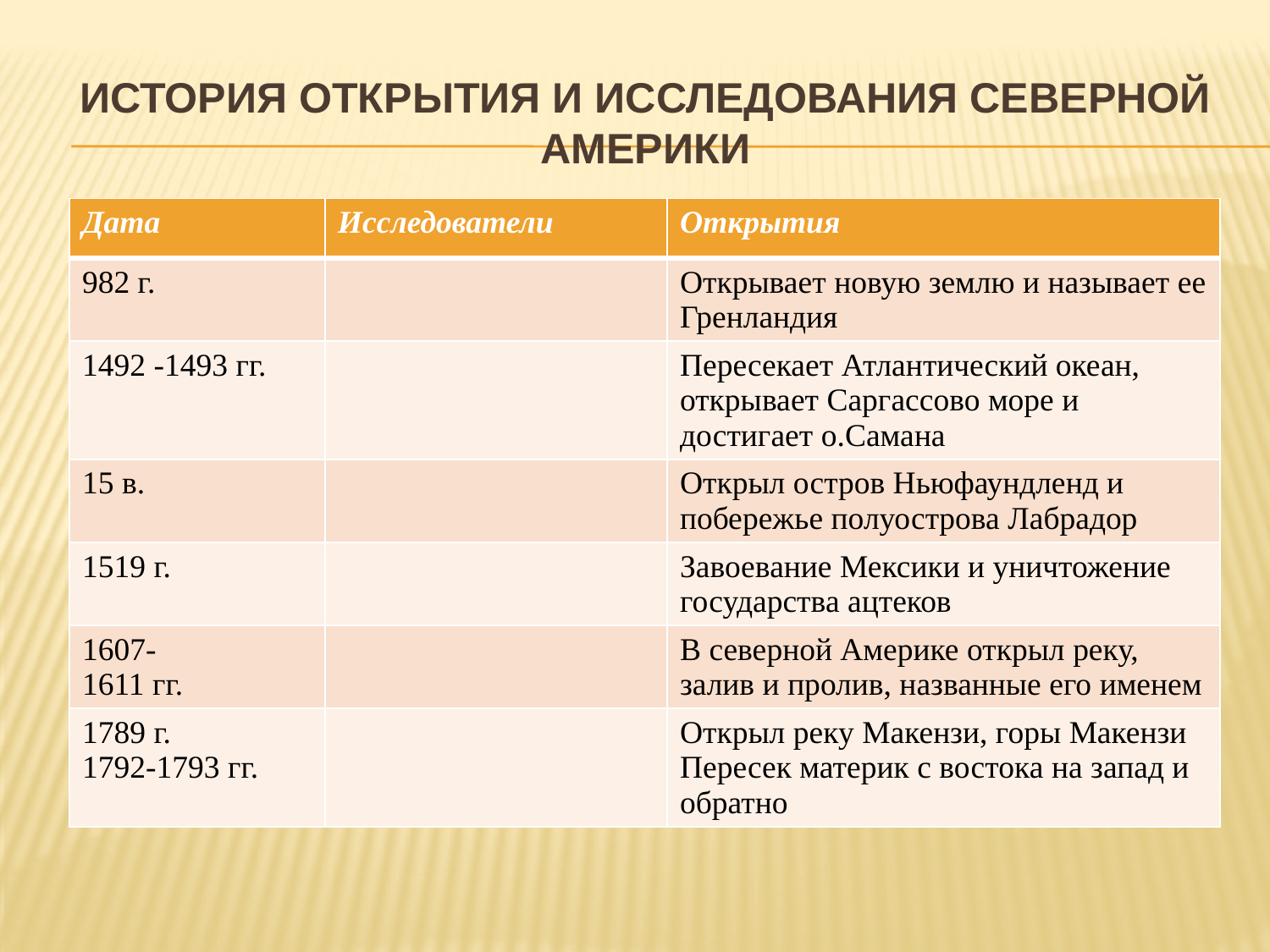

# История открытия и исследования Северной Америки
| Дата | Исследователи | Открытия |
| --- | --- | --- |
| 982 г. |  | Открывает новую землю и называет ее Гренландия |
| 1492 -1493 гг. |  | Пересекает Атлантический океан, открывает Саргассово море и достигает о.Самана |
| 15 в. |  | Открыл остров Ньюфаундленд и побережье полуострова Лабрадор |
| 1519 г. |  | Завоевание Мексики и уничтожение государства ацтеков |
| 1607- 1611 гг. |  | В северной Америке открыл реку, залив и пролив, названные его именем |
| 1789 г. 1792-1793 гг. |  | Открыл реку Макензи, горы Макензи Пересек материк с востока на запад и обратно |